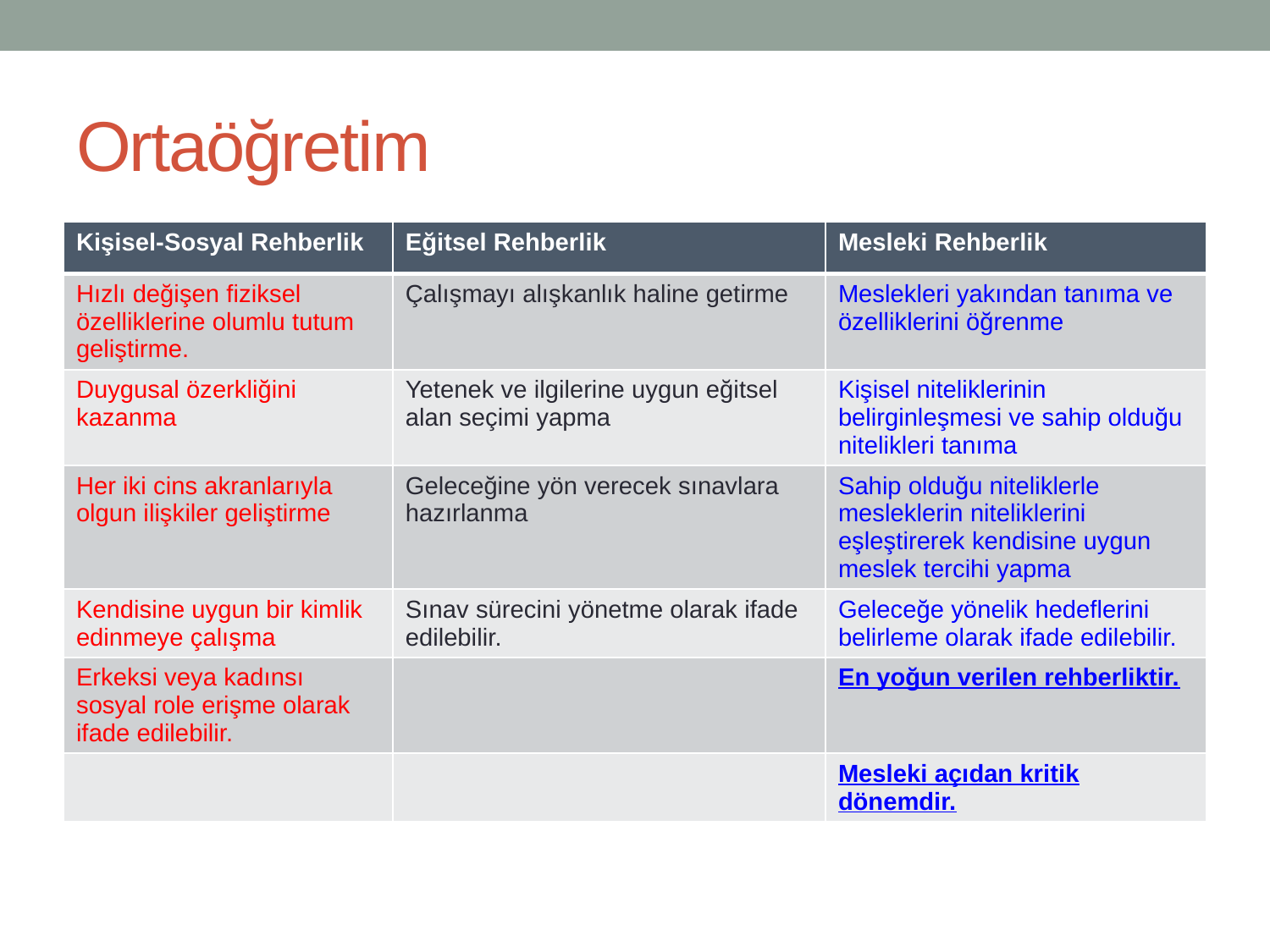

# Ortaöğretim
| Kişisel-Sosyal Rehberlik | Eğitsel Rehberlik | Mesleki Rehberlik |
| --- | --- | --- |
| Hızlı değişen fiziksel özelliklerine olumlu tutum geliştirme. | Çalışmayı alışkanlık haline getirme | Meslekleri yakından tanıma ve özelliklerini öğrenme |
| Duygusal özerkliğini kazanma | Yetenek ve ilgilerine uygun eğitsel alan seçimi yapma | Kişisel niteliklerinin belirginleşmesi ve sahip olduğu nitelikleri tanıma |
| Her iki cins akranlarıyla olgun ilişkiler geliştirme | Geleceğine yön verecek sınavlara hazırlanma | Sahip olduğu niteliklerle mesleklerin niteliklerini eşleştirerek kendisine uygun meslek tercihi yapma |
| Kendisine uygun bir kimlik edinmeye çalışma | Sınav sürecini yönetme olarak ifade edilebilir. | Geleceğe yönelik hedeflerini belirleme olarak ifade edilebilir. |
| Erkeksi veya kadınsı sosyal role erişme olarak ifade edilebilir. |  | En yoğun verilen rehberliktir. |
|  |  | Mesleki açıdan kritik dönemdir. |